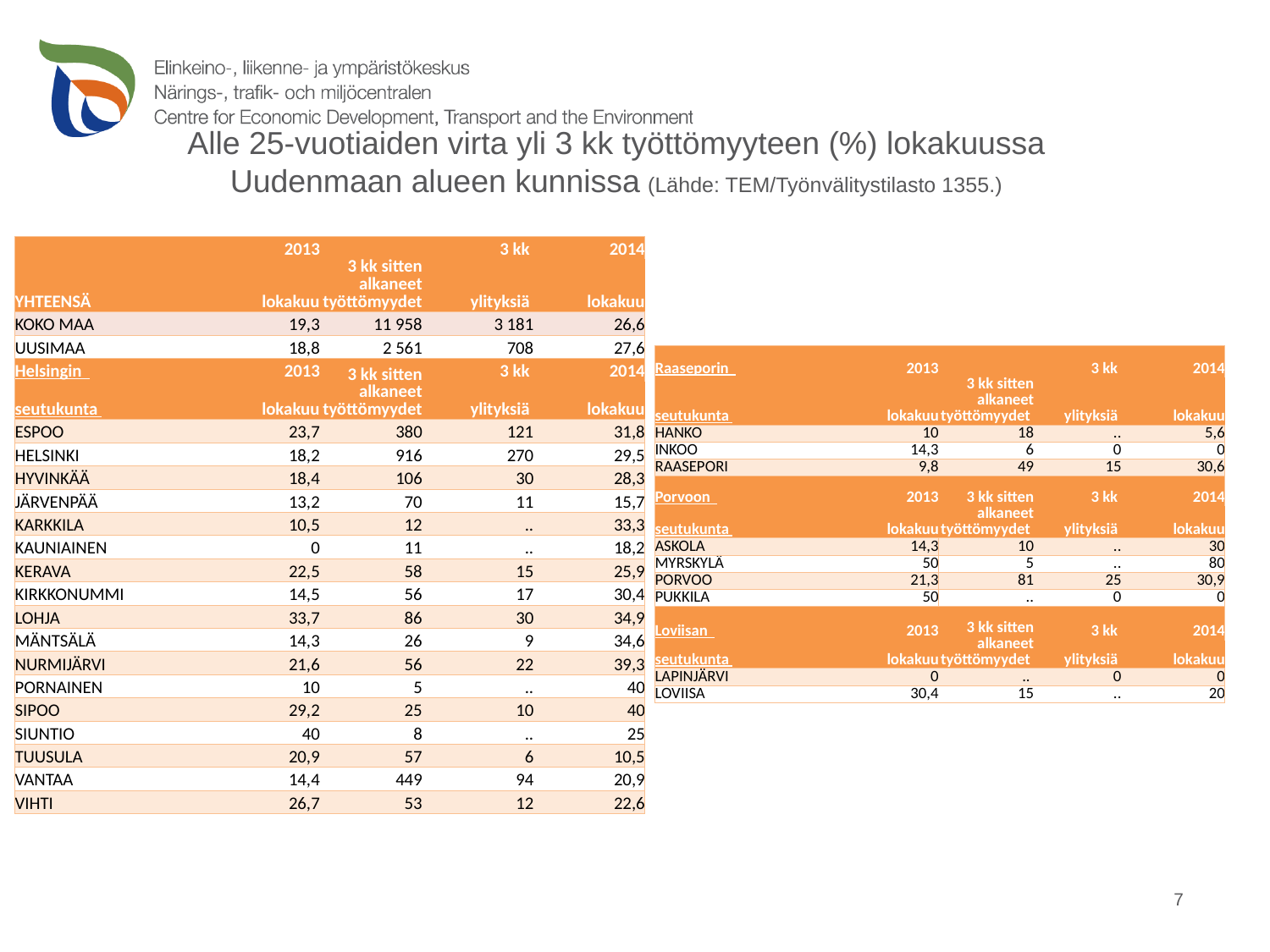

# Alle 25-vuotiaiden virta yli 3 kk työttömyyteen (%) lokakuussa Uudenmaan alueen kunnissa (Lähde: TEM/Työnvälitystilasto 1355.)
| YHTEENSÄ | 2013 | 3 kk sitten alkaneet työttömyydet | 3 kk | 2014 |
| --- | --- | --- | --- | --- |
|  | lokakuu |  | ylityksiä | lokakuu |
| KOKO MAA | 19,3 | 11 958 | 3 181 | 26,6 |
| UUSIMAA | 18,8 | 2 561 | 708 | 27,6 |
| Helsingin | 2013 | 3 kk sitten alkaneet työttömyydet | 3 kk | 2014 |
| seutukunta | lokakuu |  | ylityksiä | lokakuu |
| ESPOO | 23,7 | 380 | 121 | 31,8 |
| HELSINKI | 18,2 | 916 | 270 | 29,5 |
| HYVINKÄÄ | 18,4 | 106 | 30 | 28,3 |
| JÄRVENPÄÄ | 13,2 | 70 | 11 | 15,7 |
| KARKKILA | 10,5 | 12 | .. | 33,3 |
| KAUNIAINEN | 0 | 11 | .. | 18,2 |
| KERAVA | 22,5 | 58 | 15 | 25,9 |
| KIRKKONUMMI | 14,5 | 56 | 17 | 30,4 |
| LOHJA | 33,7 | 86 | 30 | 34,9 |
| MÄNTSÄLÄ | 14,3 | 26 | 9 | 34,6 |
| NURMIJÄRVI | 21,6 | 56 | 22 | 39,3 |
| PORNAINEN | 10 | 5 | .. | 40 |
| SIPOO | 29,2 | 25 | 10 | 40 |
| SIUNTIO | 40 | 8 | .. | 25 |
| TUUSULA | 20,9 | 57 | 6 | 10,5 |
| VANTAA | 14,4 | 449 | 94 | 20,9 |
| VIHTI | 26,7 | 53 | 12 | 22,6 |
| Raaseporin | 2013 | 3 kk sitten alkaneet työttömyydet | 3 kk | 2014 |
| --- | --- | --- | --- | --- |
| seutukunta | lokakuu |  | ylityksiä | lokakuu |
| HANKO | 10 | 18 | .. | 5,6 |
| INKOO | 14,3 | 6 | 0 | 0 |
| RAASEPORI | 9,8 | 49 | 15 | 30,6 |
| Porvoon | 2013 | 3 kk sitten alkaneet työttömyydet | 3 kk | 2014 |
| seutukunta | lokakuu |  | ylityksiä | lokakuu |
| ASKOLA | 14,3 | 10 | .. | 30 |
| MYRSKYLÄ | 50 | 5 | .. | 80 |
| PORVOO | 21,3 | 81 | 25 | 30,9 |
| PUKKILA | 50 | .. | 0 | 0 |
| Loviisan | 2013 | 3 kk sitten alkaneet työttömyydet | 3 kk | 2014 |
| seutukunta | lokakuu |  | ylityksiä | lokakuu |
| LAPINJÄRVI | 0 | .. | 0 | 0 |
| LOVIISA | 30,4 | 15 | .. | 20 |
7